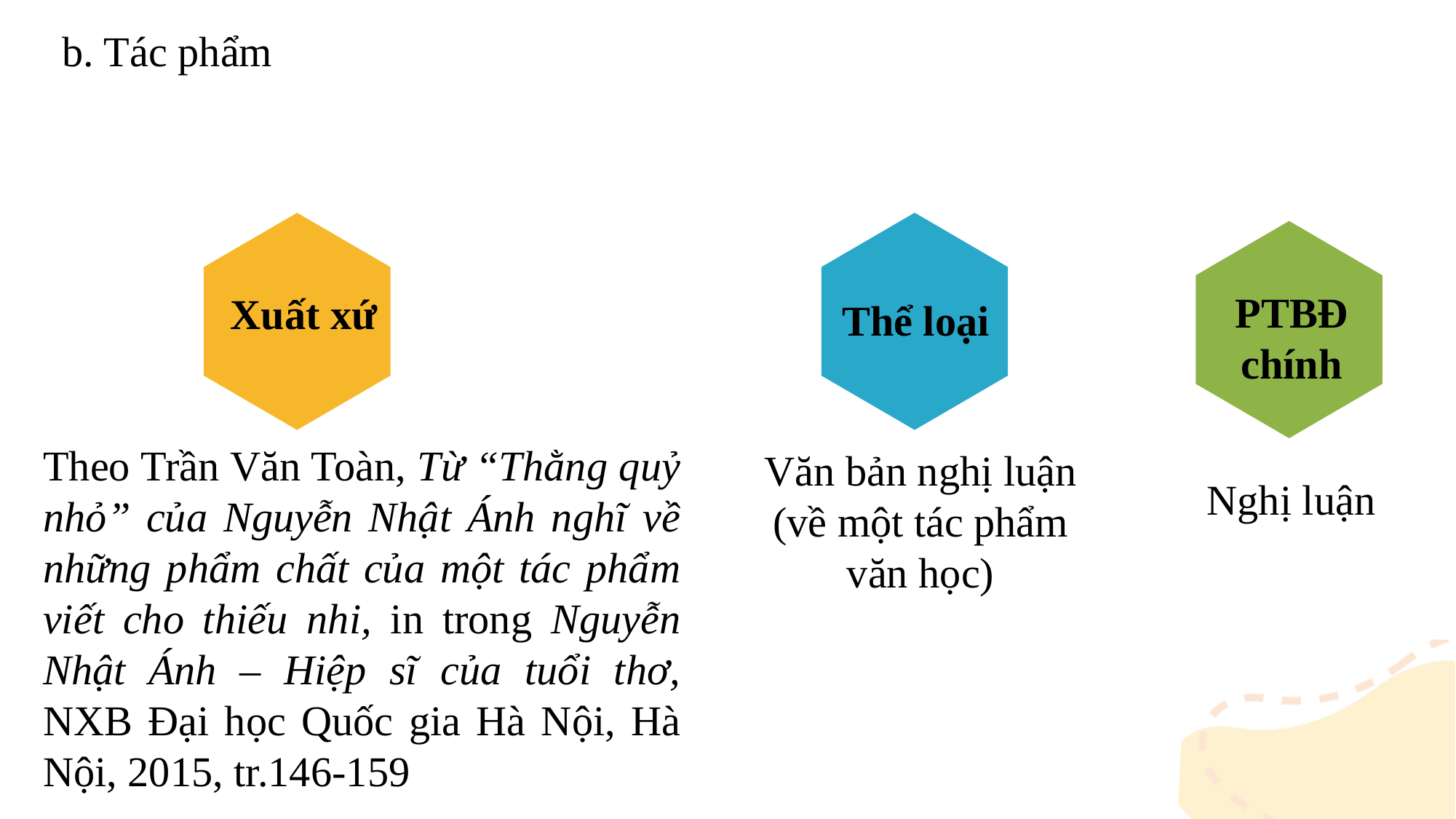

b. Tác phẩm

PTBĐ chính
Xuất xứ
Thể loại
Theo Trần Văn Toàn, Từ “Thằng quỷ nhỏ” của Nguyễn Nhật Ánh nghĩ về những phẩm chất của một tác phẩm viết cho thiếu nhi, in trong Nguyễn Nhật Ánh – Hiệp sĩ của tuổi thơ, NXB Đại học Quốc gia Hà Nội, Hà Nội, 2015, tr.146-159
Văn bản nghị luận (về một tác phẩm văn học)
 Nghị luận